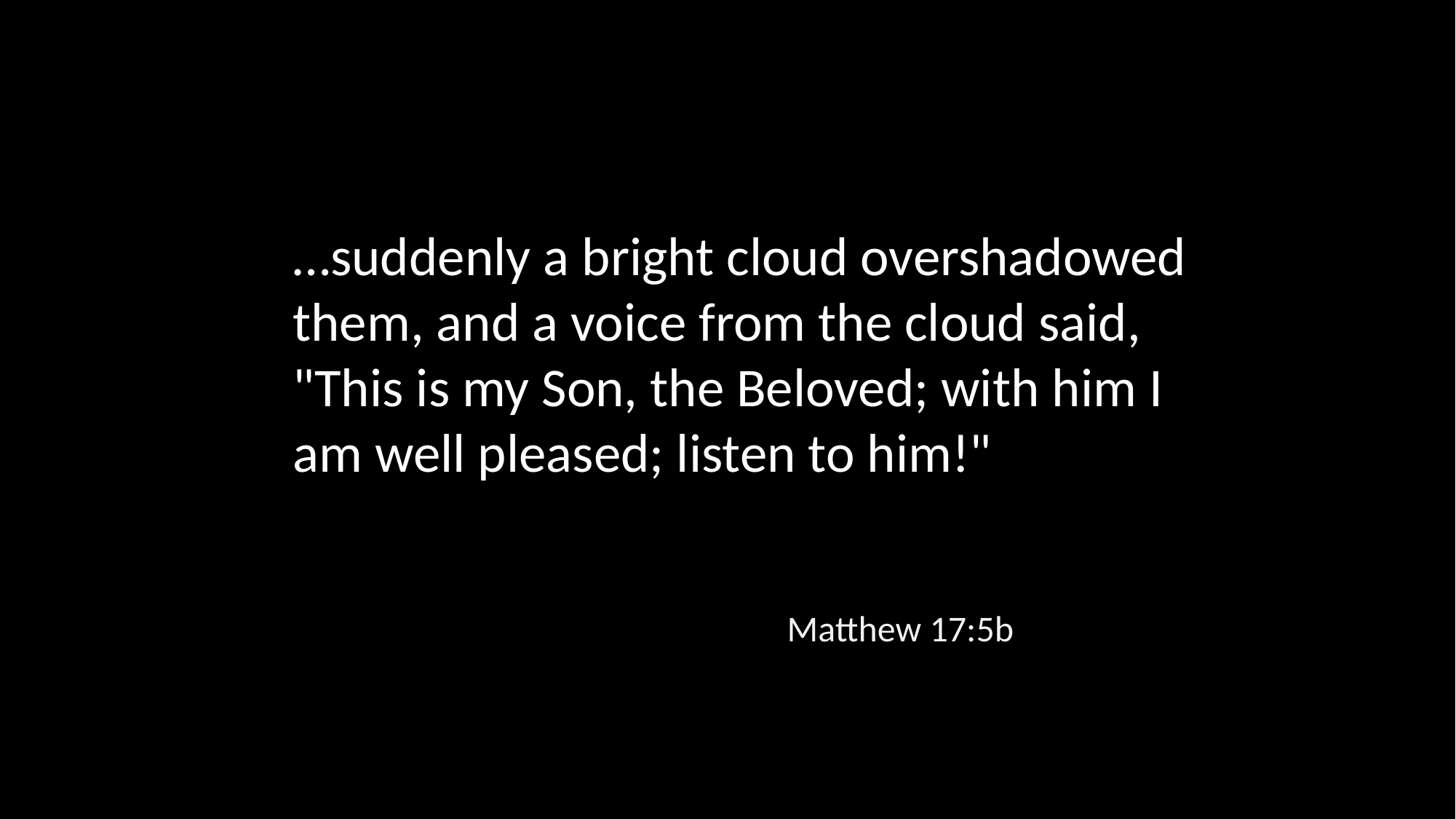

…suddenly a bright cloud overshadowed them, and a voice from the cloud said, "This is my Son, the Beloved; with him I am well pleased; listen to him!"
Matthew 17:5b